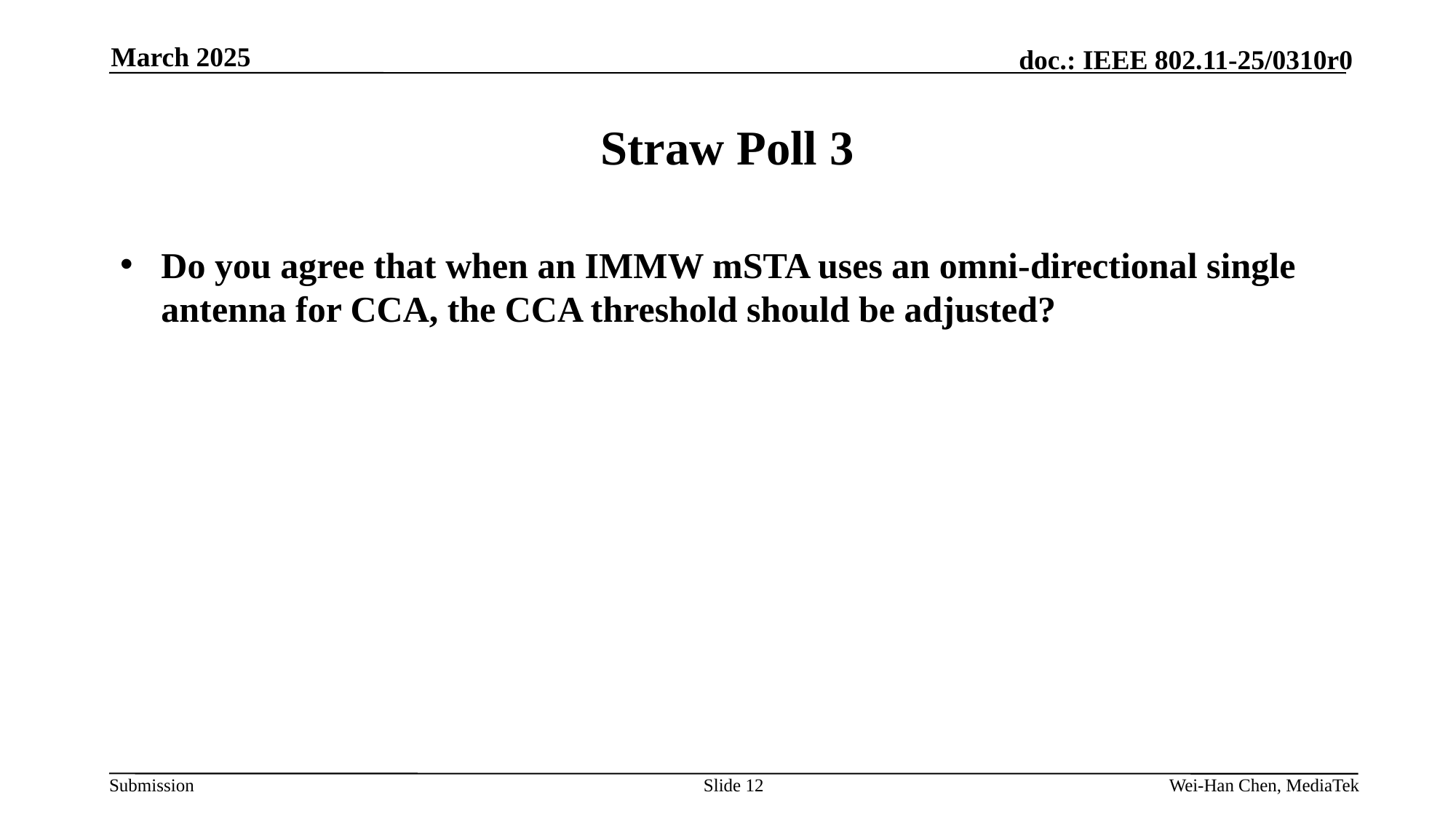

March 2025
# Straw Poll 3
Do you agree that when an IMMW mSTA uses an omni-directional single antenna for CCA, the CCA threshold should be adjusted?
Slide 12
Wei-Han Chen, MediaTek